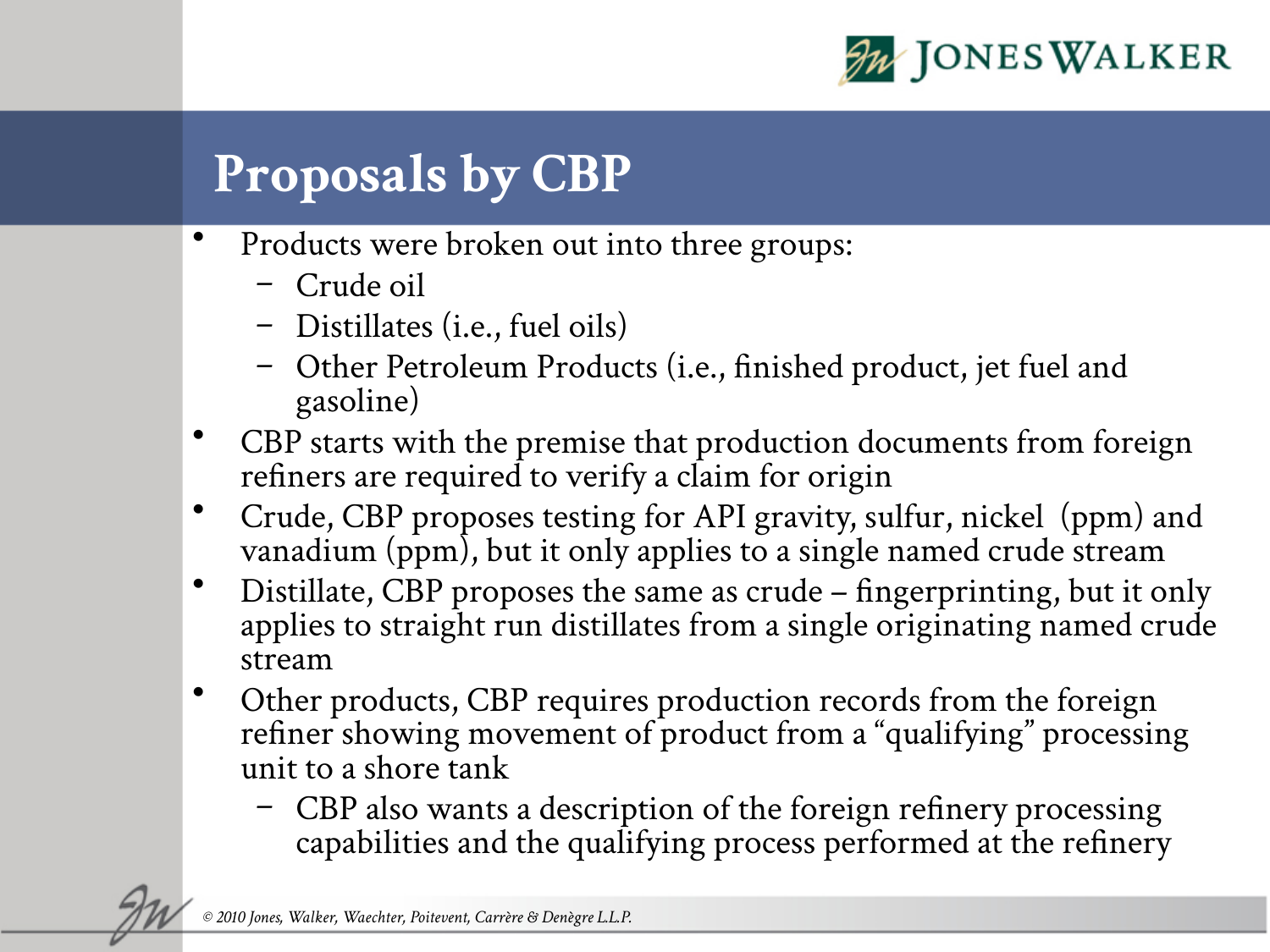

# Proposals by CBP
Products were broken out into three groups:
Crude oil
Distillates (i.e., fuel oils)
Other Petroleum Products (i.e., finished product, jet fuel and gasoline)
CBP starts with the premise that production documents from foreign refiners are required to verify a claim for origin
Crude, CBP proposes testing for API gravity, sulfur, nickel  (ppm) and vanadium (ppm), but it only applies to a single named crude stream
Distillate, CBP proposes the same as crude – fingerprinting, but it only applies to straight run distillates from a single originating named crude stream
Other products, CBP requires production records from the foreign refiner showing movement of product from a “qualifying” processing unit to a shore tank
CBP also wants a description of the foreign refinery processing capabilities and the qualifying process performed at the refinery